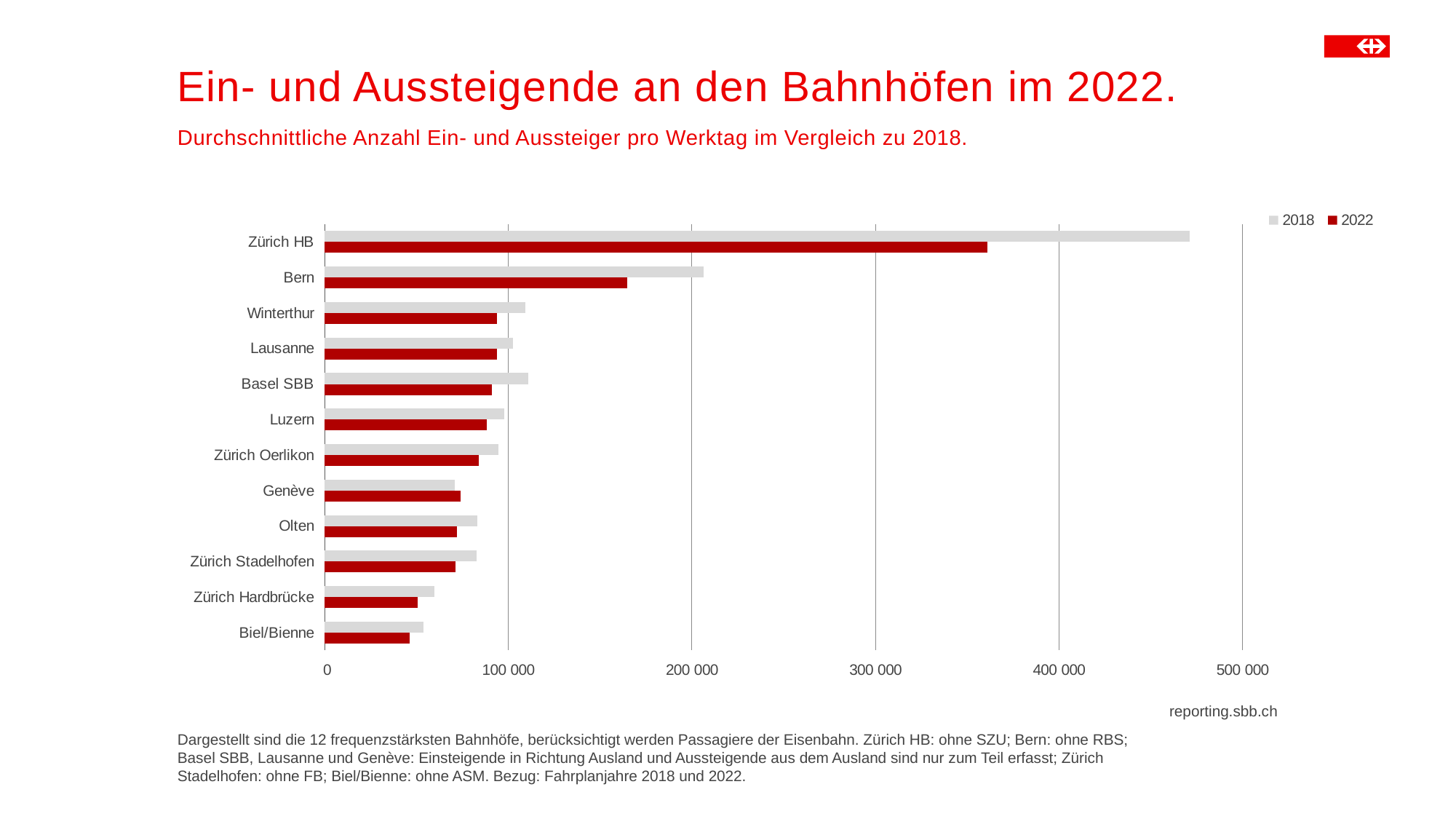

# Ein- und Aussteigende an den Bahnhöfen im 2022.
Durchschnittliche Anzahl Ein- und Aussteiger pro Werktag im Vergleich zu 2018.

### Chart

| Category | 2022 | 2018 |
|---|---|---|
| Biel/Bienne | 46037.2301796504 | 53698.175479514 |
| Zürich Hardbrücke | 50407.6147434356 | 59700.802056529 |
| Zürich Stadelhofen | 71341.1080655155 | 82830.752326849 |
| Olten | 71801.2048924803 | 82954.724790881 |
| Genève | 74062.9213625394 | 70674.853618659 |
| Zürich Oerlikon | 84033.7596671421 | 94691.64382878 |
| Luzern | 88096.9235279592 | 97851.399348337 |
| Basel SBB | 90871.1509408811 | 110988.370117025 |
| Lausanne | 93698.4639738345 | 102518.160644038 |
| Winterthur | 93717.9825857498 | 109255.123356399 |
| Bern | 164786.610199342 | 206449.596630149 |
| Zürich HB | 360911.24512778 | 471318.048921242 |
reporting.sbb.ch
Dargestellt sind die 12 frequenzstärksten Bahnhöfe, berücksichtigt werden Passagiere der Eisenbahn. Zürich HB: ohne SZU; Bern: ohne RBS; Basel SBB, Lausanne und Genève: Einsteigende in Richtung Ausland und Aussteigende aus dem Ausland sind nur zum Teil erfasst; Zürich Stadelhofen: ohne FB; Biel/Bienne: ohne ASM. Bezug: Fahrplanjahre 2018 und 2022.